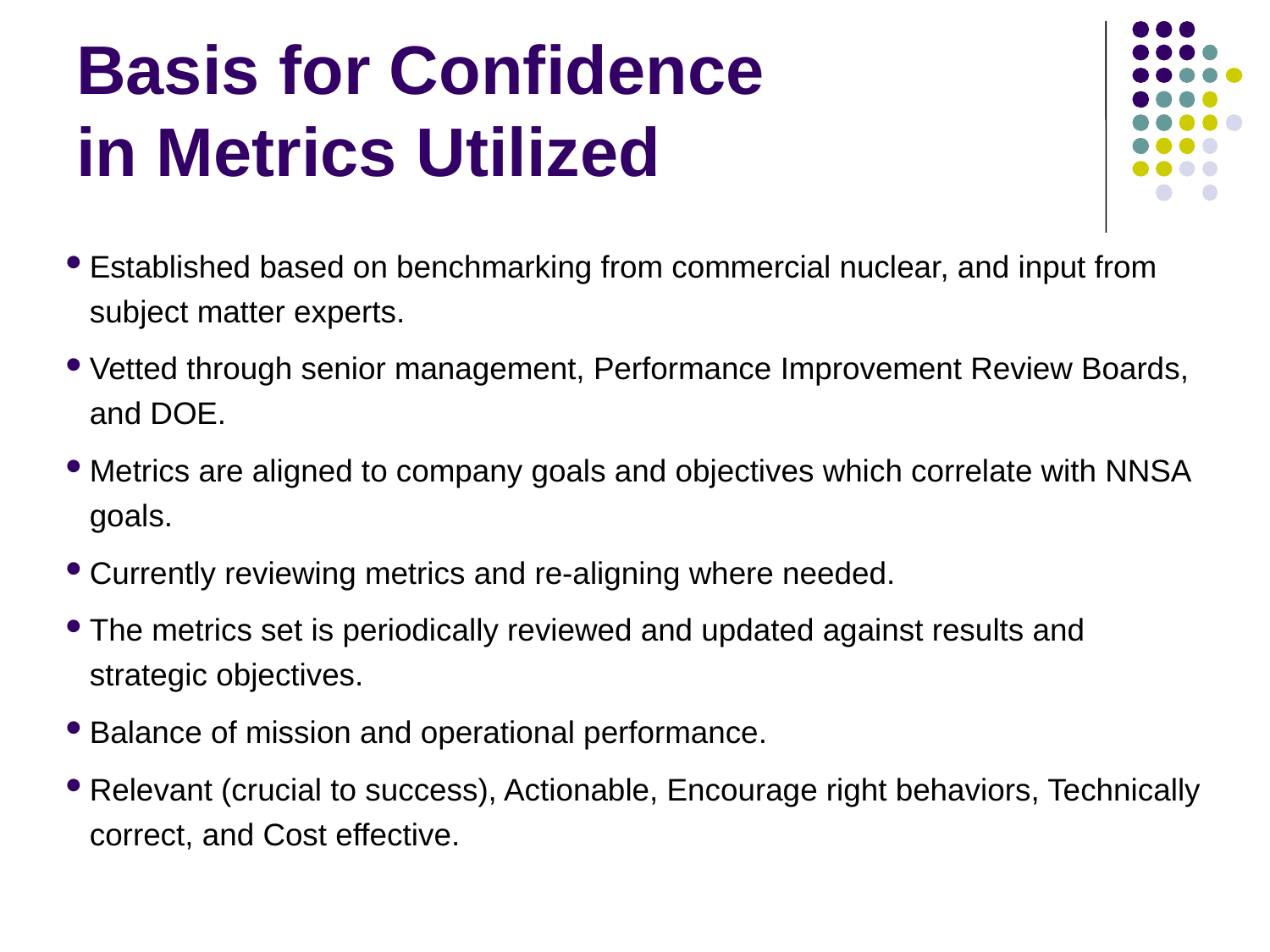

# Basis for Confidence in Metrics Utilized
Established based on benchmarking from commercial nuclear, and input from subject matter experts.
Vetted through senior management, Performance Improvement Review Boards, and DOE.
Metrics are aligned to company goals and objectives which correlate with NNSA goals.
Currently reviewing metrics and re-aligning where needed.
The metrics set is periodically reviewed and updated against results and strategic objectives.
Balance of mission and operational performance.
Relevant (crucial to success), Actionable, Encourage right behaviors, Technically correct, and Cost effective.